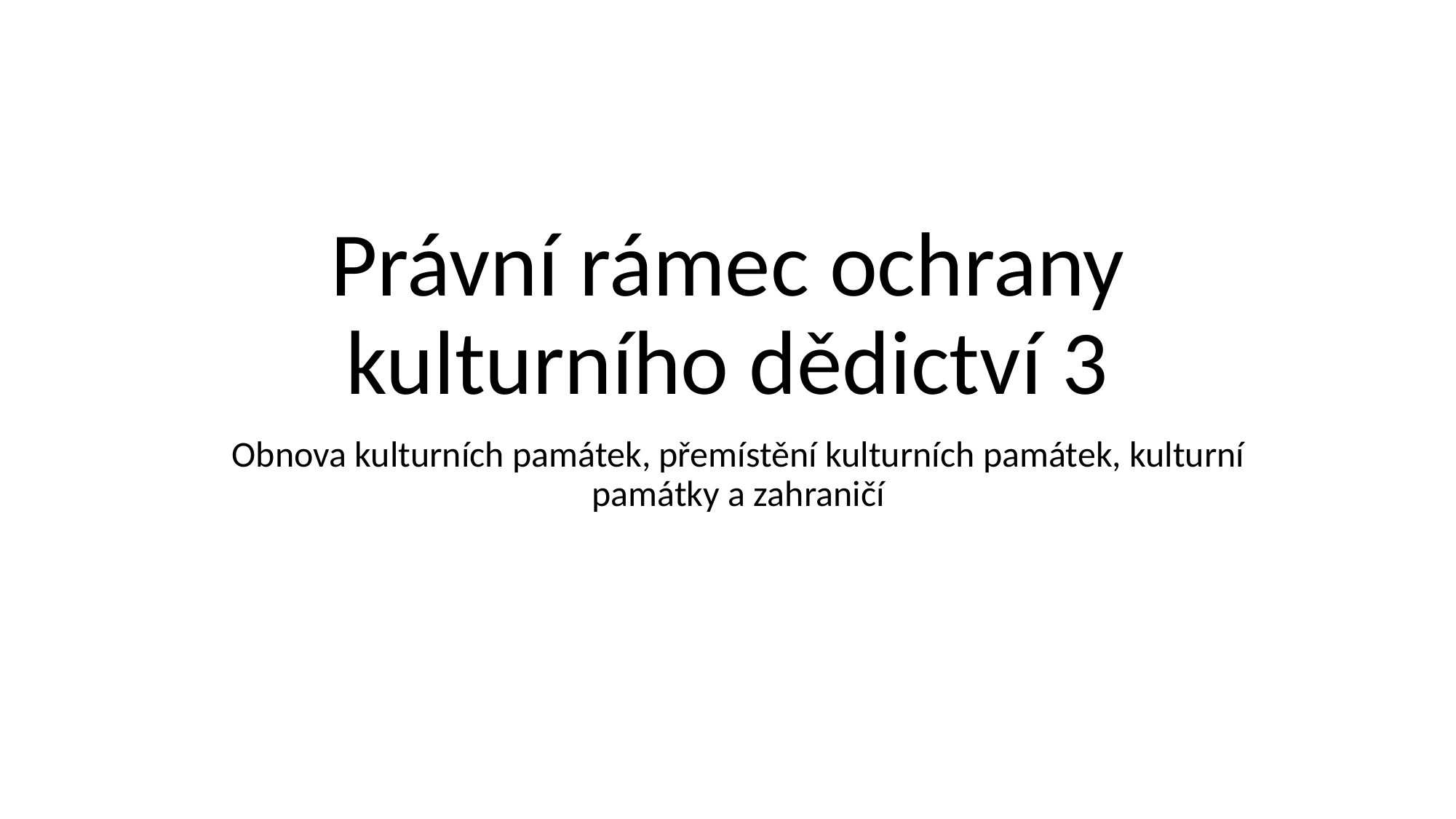

# Právní rámec ochrany kulturního dědictví 3
Obnova kulturních památek, přemístění kulturních památek, kulturní památky a zahraničí